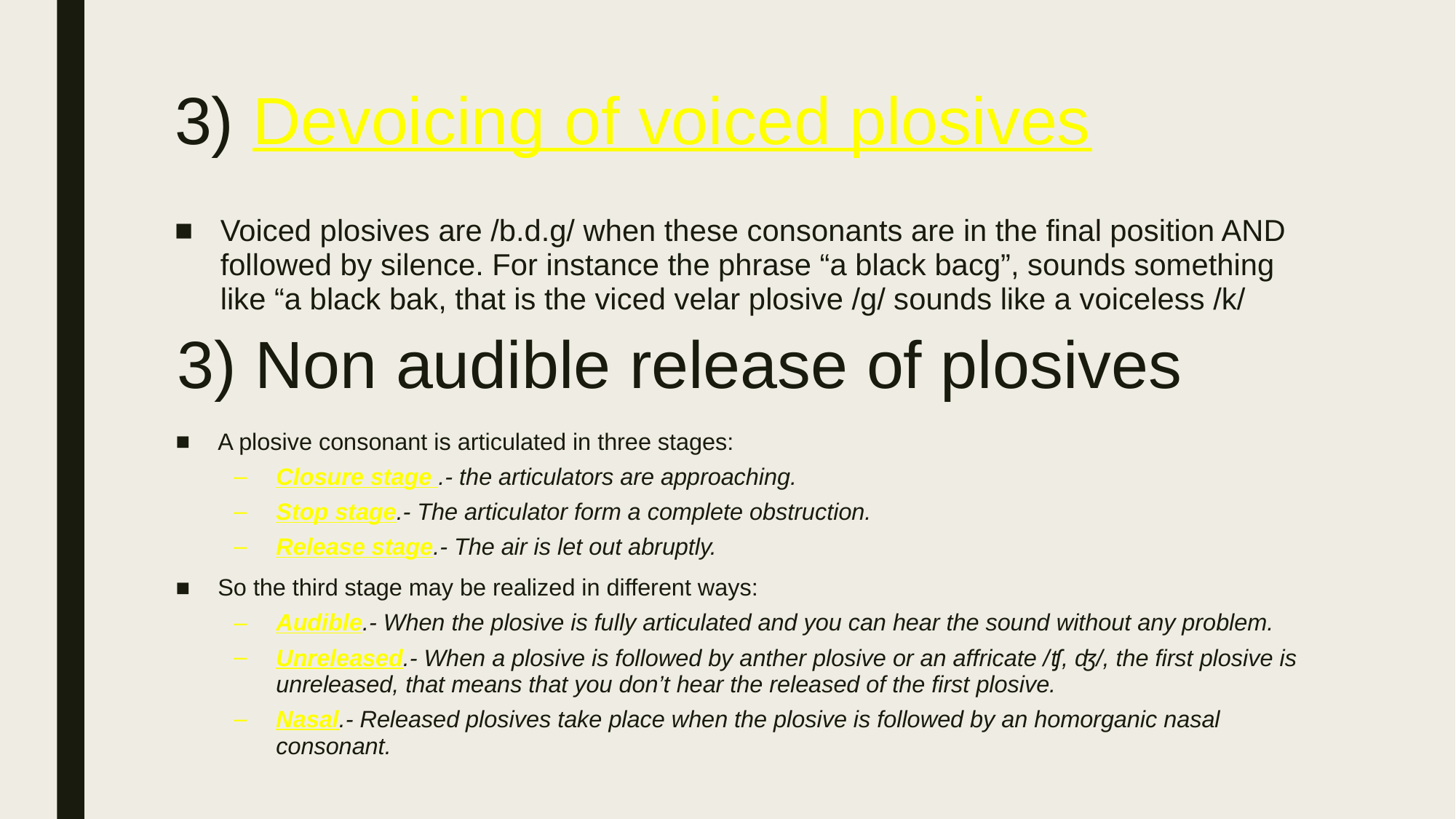

# 3) Devoicing of voiced plosives
Voiced plosives are /b.d.g/ when these consonants are in the final position AND followed by silence. For instance the phrase “a black bacg”, sounds something like “a black bak, that is the viced velar plosive /g/ sounds like a voiceless /k/
3) Non audible release of plosives
A plosive consonant is articulated in three stages:
Closure stage .- the articulators are approaching.
Stop stage.- The articulator form a complete obstruction.
Release stage.- The air is let out abruptly.
So the third stage may be realized in different ways:
Audible.- When the plosive is fully articulated and you can hear the sound without any problem.
Unreleased.- When a plosive is followed by anther plosive or an affricate /ʧ, ʤ/, the first plosive is unreleased, that means that you don’t hear the released of the first plosive.
Nasal.- Released plosives take place when the plosive is followed by an homorganic nasal consonant.